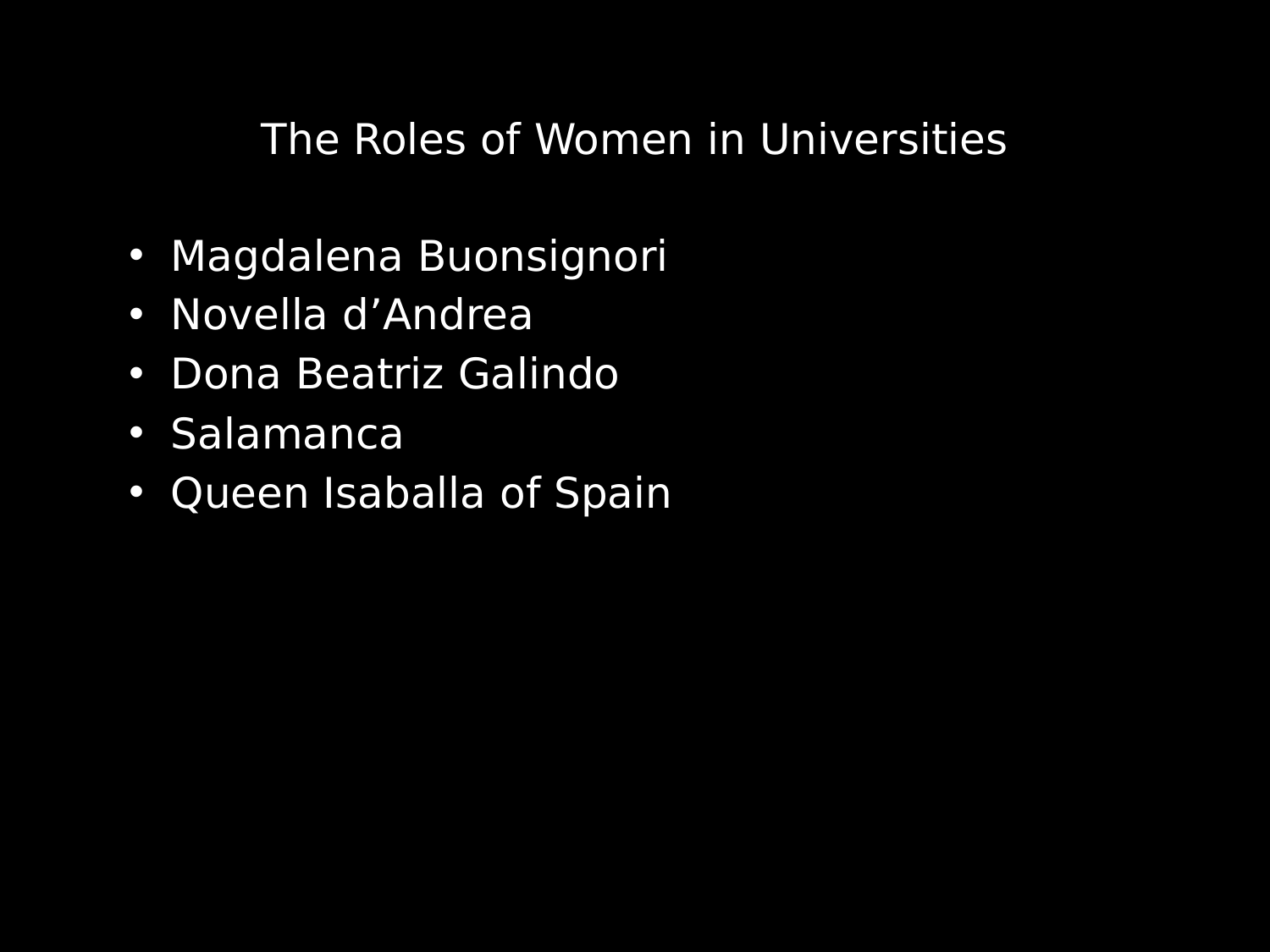

# The Roles of Women in Universities
  Magdalena Buonsignori
  Novella d’Andrea
  Dona Beatriz Galindo
  Salamanca
  Queen Isaballa of Spain